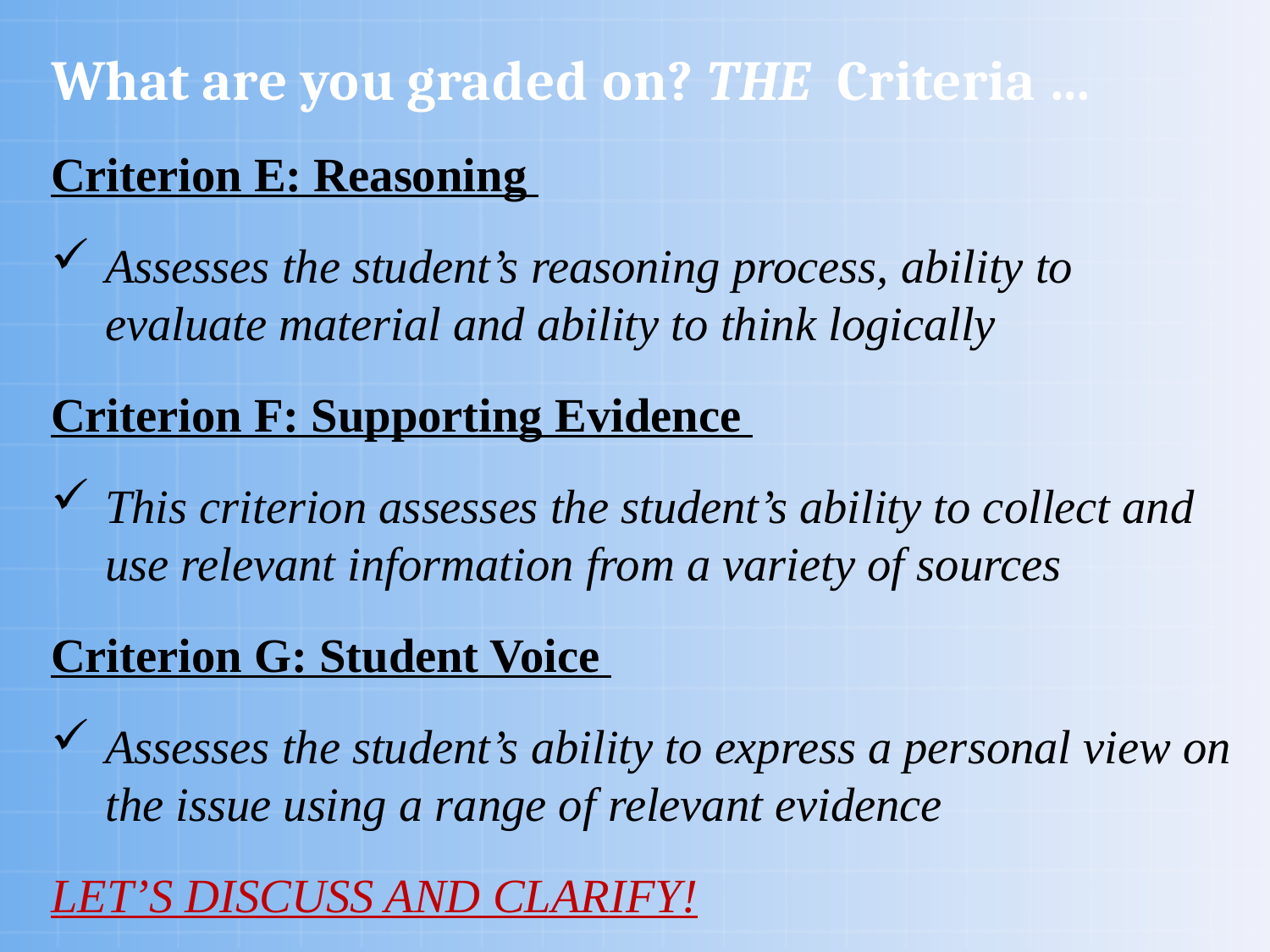

# What are you graded on? THE  Criteria …
Criterion E: Reasoning
Assesses the student’s reasoning process, ability to evaluate material and ability to think logically
Criterion F: Supporting Evidence
This criterion assesses the student’s ability to collect and use relevant information from a variety of sources
Criterion G: Student Voice
Assesses the student’s ability to express a personal view on the issue using a range of relevant evidence
LET’S DISCUSS AND CLARIFY!